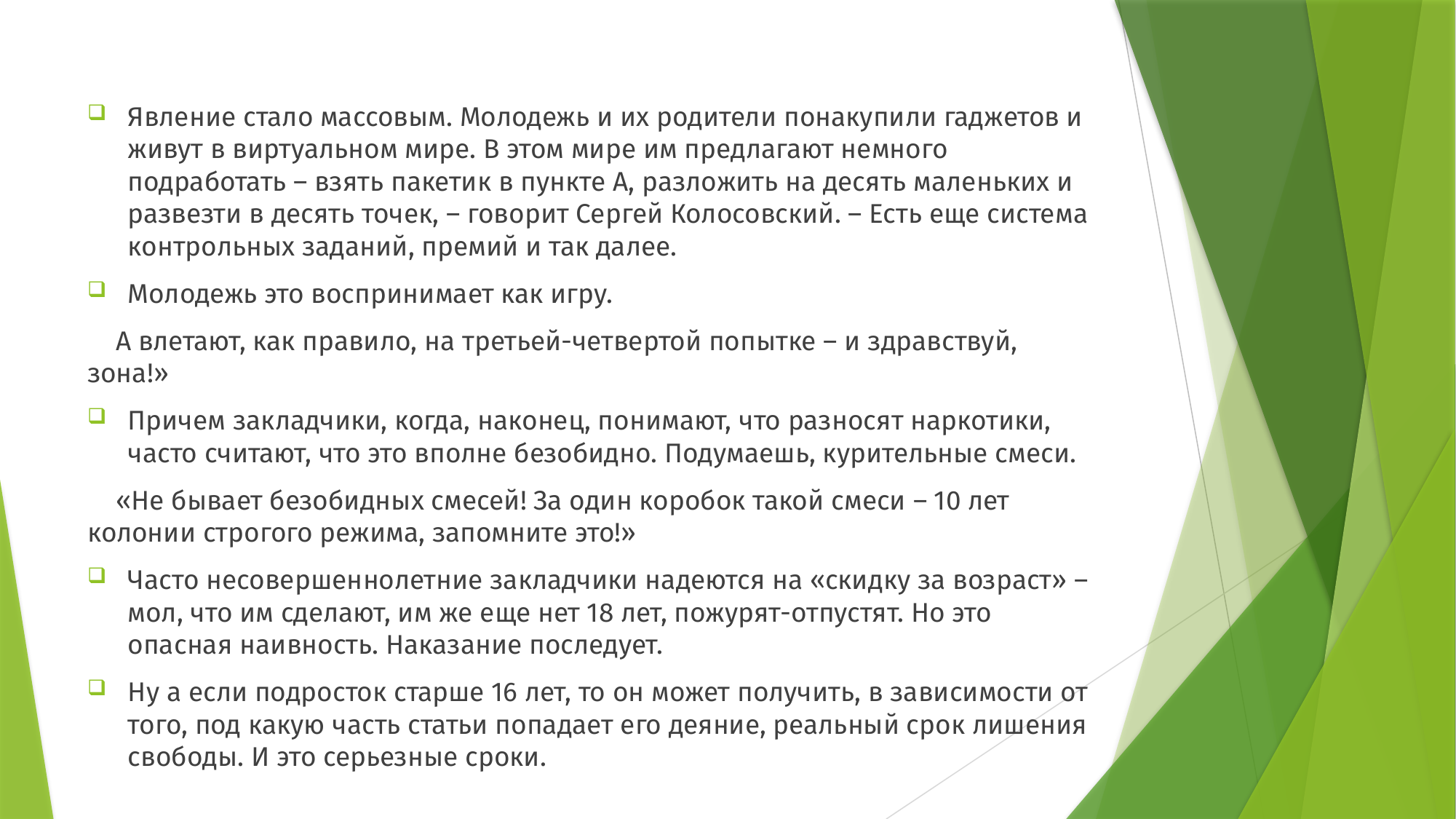

Явление стало массовым. Молодежь и их родители понакупили гаджетов и живут в виртуальном мире. В этом мире им предлагают немного подработать – взять пакетик в пункте А, разложить на десять маленьких и развезти в десять точек, – говорит Сергей Колосовский. – Есть еще система контрольных заданий, премий и так далее.
Молодежь это воспринимает как игру.
    А влетают, как правило, на третьей-четвертой попытке – и здравствуй, зона!»
Причем закладчики, когда, наконец, понимают, что разносят наркотики, часто считают, что это вполне безобидно. Подумаешь, курительные смеси.
    «Не бывает безобидных смесей! За один коробок такой смеси – 10 лет  колонии строгого режима, запомните это!»
Часто несовершеннолетние закладчики надеются на «скидку за возраст» – мол, что им сделают, им же еще нет 18 лет, пожурят-отпустят. Но это опасная наивность. Наказание последует.
Ну а если подросток старше 16 лет, то он может получить, в зависимости от того, под какую часть статьи попадает его деяние, реальный срок лишения свободы. И это серьезные сроки.